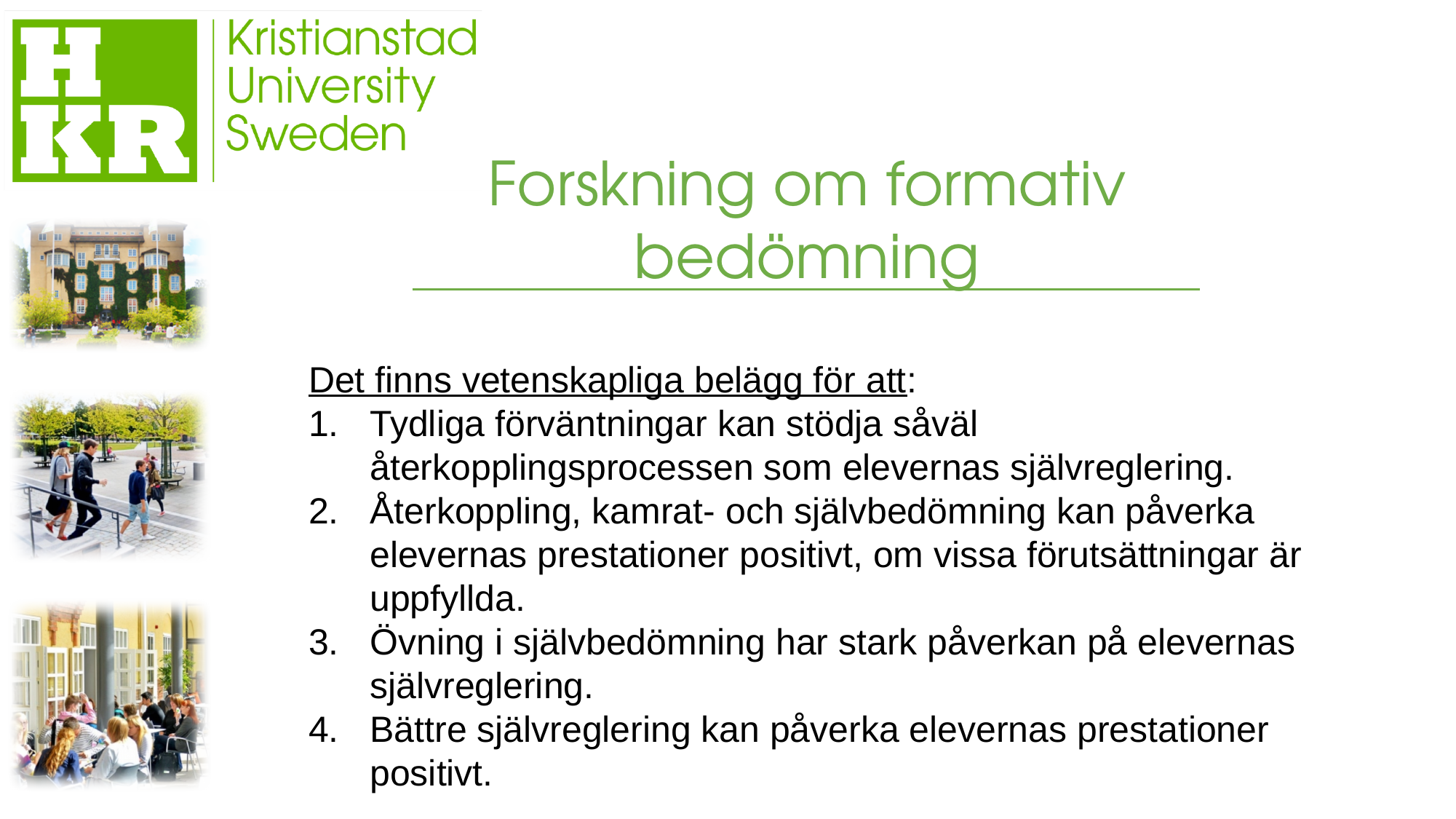

Forskning om formativ bedömning

Det finns vetenskapliga belägg för att:
Tydliga förväntningar kan stödja såväl återkopplingsprocessen som elevernas självreglering.
Återkoppling, kamrat- och självbedömning kan påverka elevernas prestationer positivt, om vissa förutsättningar är uppfyllda.
Övning i självbedömning har stark påverkan på elevernas självreglering.
Bättre självreglering kan påverka elevernas prestationer positivt.